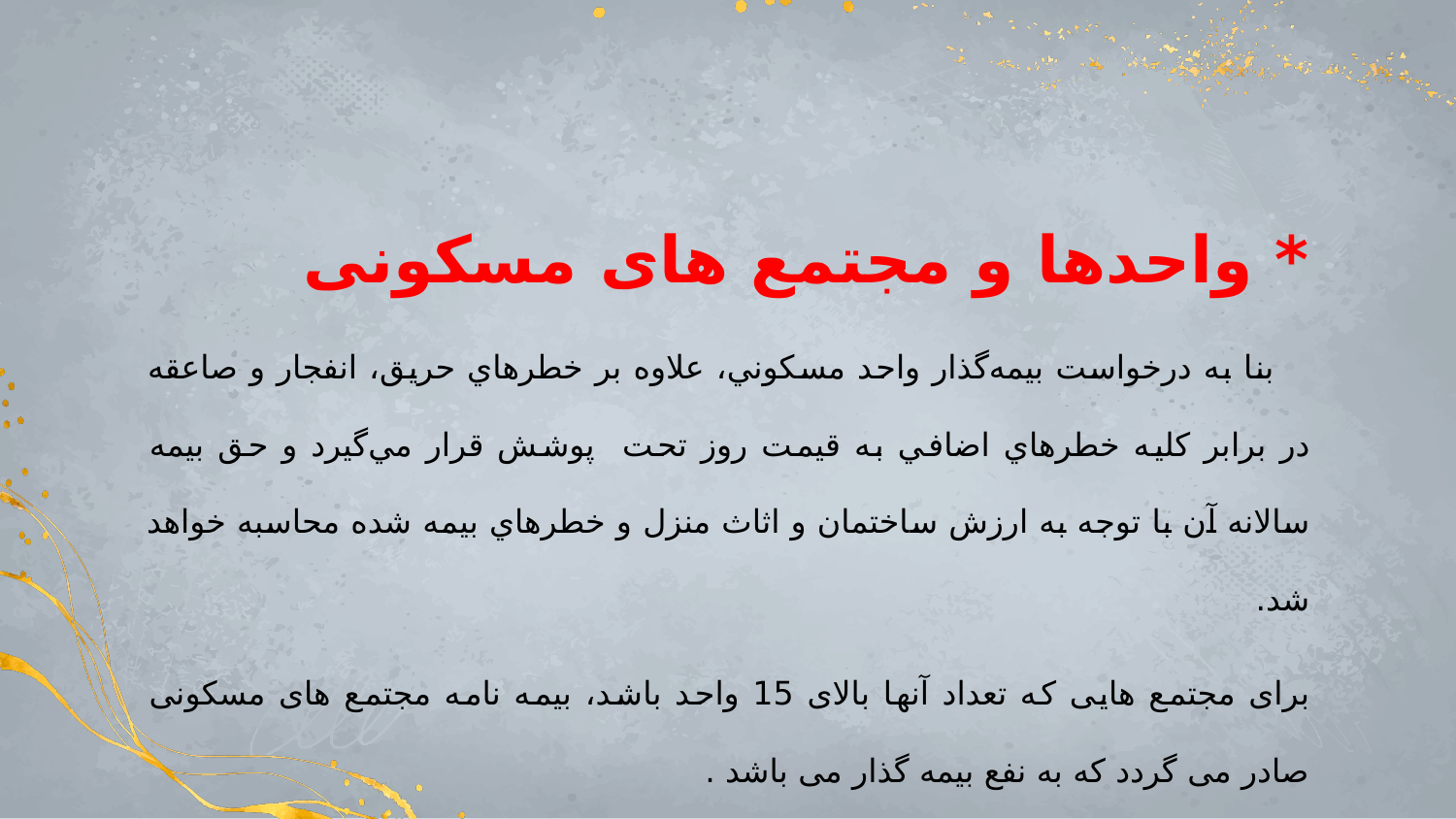

* واحدها و مجتمع های مسکونی
   بنا به درخواست بيمه‌گذار واحد مسكوني، علاوه بر خطرهاي حريق، انفجار و صاعقه در برابر كليه خطرهاي اضافي به قيمت روز تحت  پوشش قرار مي‌گيرد و حق بيمه سالانه آن با توجه به ارزش ساختمان و اثاث منزل و خطرهاي بيمه شده محاسبه خواهد شد.
برای مجتمع هایی که تعداد آنها بالای 15 واحد باشد، بیمه نامه مجتمع های مسکونی صادر می گردد که به نفع بیمه گذار می باشد .